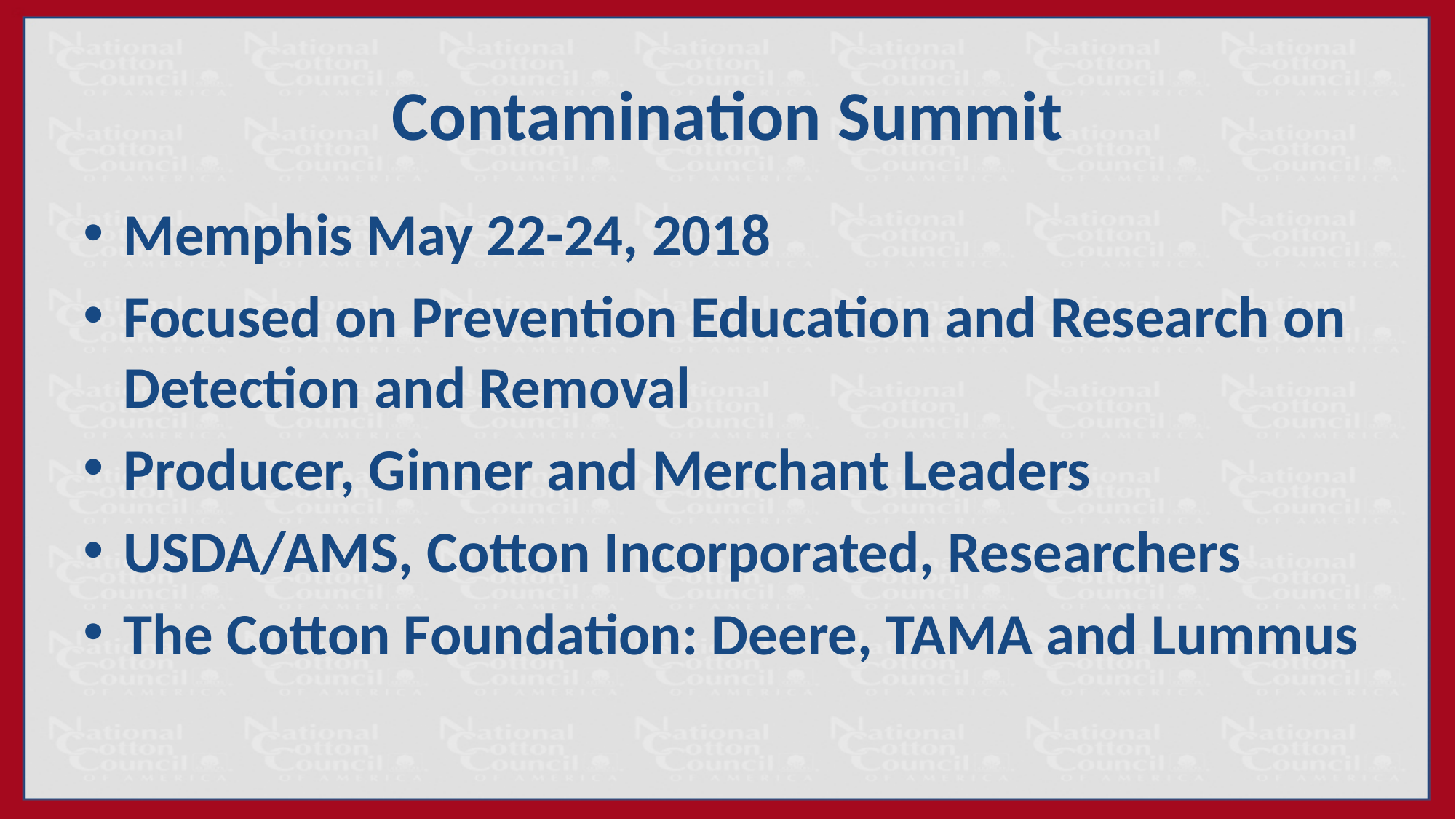

# Contamination Summit
Memphis May 22-24, 2018
Focused on Prevention Education and Research on Detection and Removal
Producer, Ginner and Merchant Leaders
USDA/AMS, Cotton Incorporated, Researchers
The Cotton Foundation: Deere, TAMA and Lummus